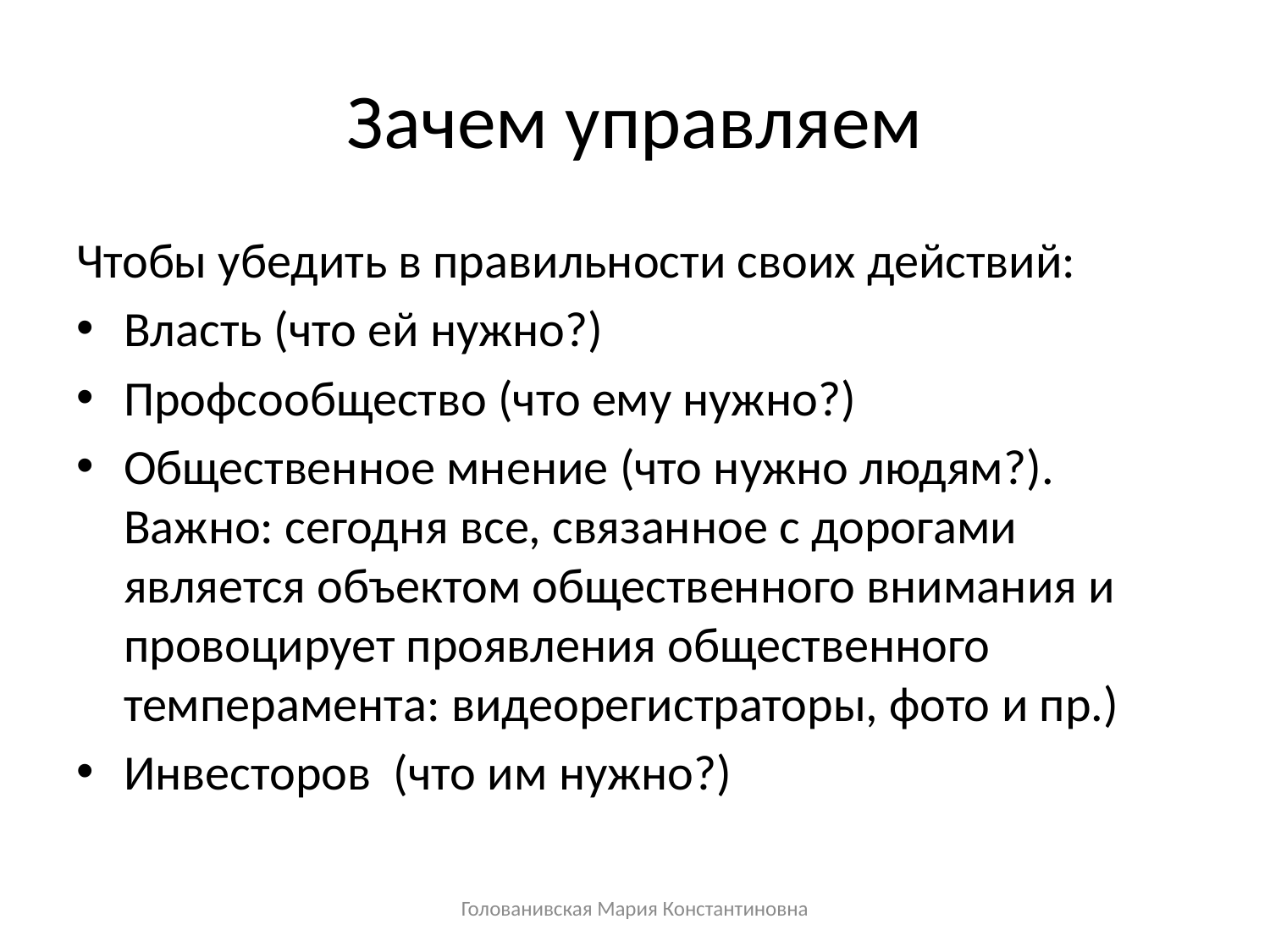

# Зачем управляем
Чтобы убедить в правильности своих действий:
Власть (что ей нужно?)
Профсообщество (что ему нужно?)
Общественное мнение (что нужно людям?). Важно: сегодня все, связанное с дорогами является объектом общественного внимания и провоцирует проявления общественного темперамента: видеорегистраторы, фото и пр.)
Инвесторов  (что им нужно?)
Голованивская Мария Константиновна